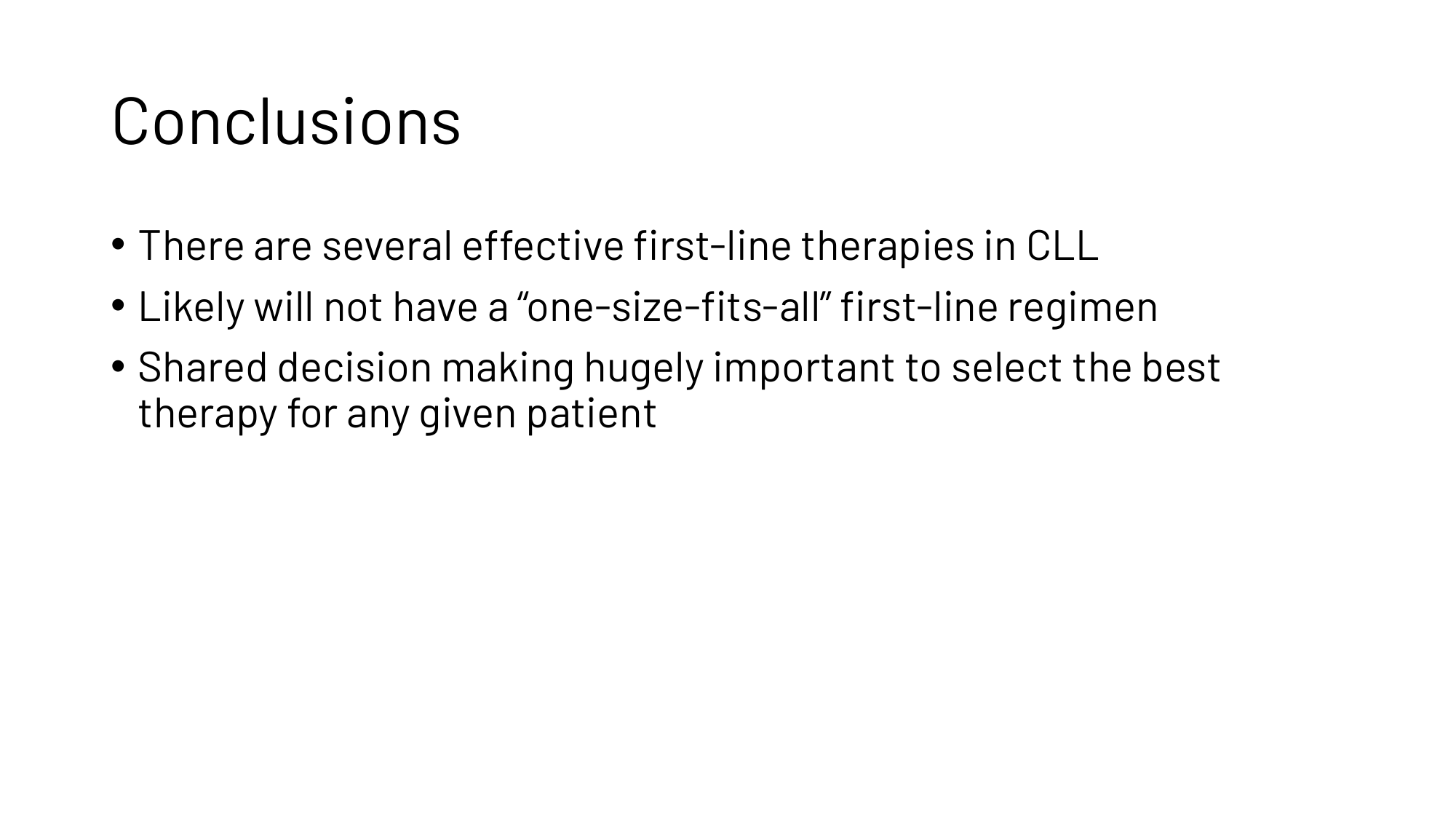

# Conclusions
There are several effective first-line therapies in CLL
Likely will not have a “one-size-fits-all” first-line regimen
Shared decision making hugely important to select the best therapy for any given patient